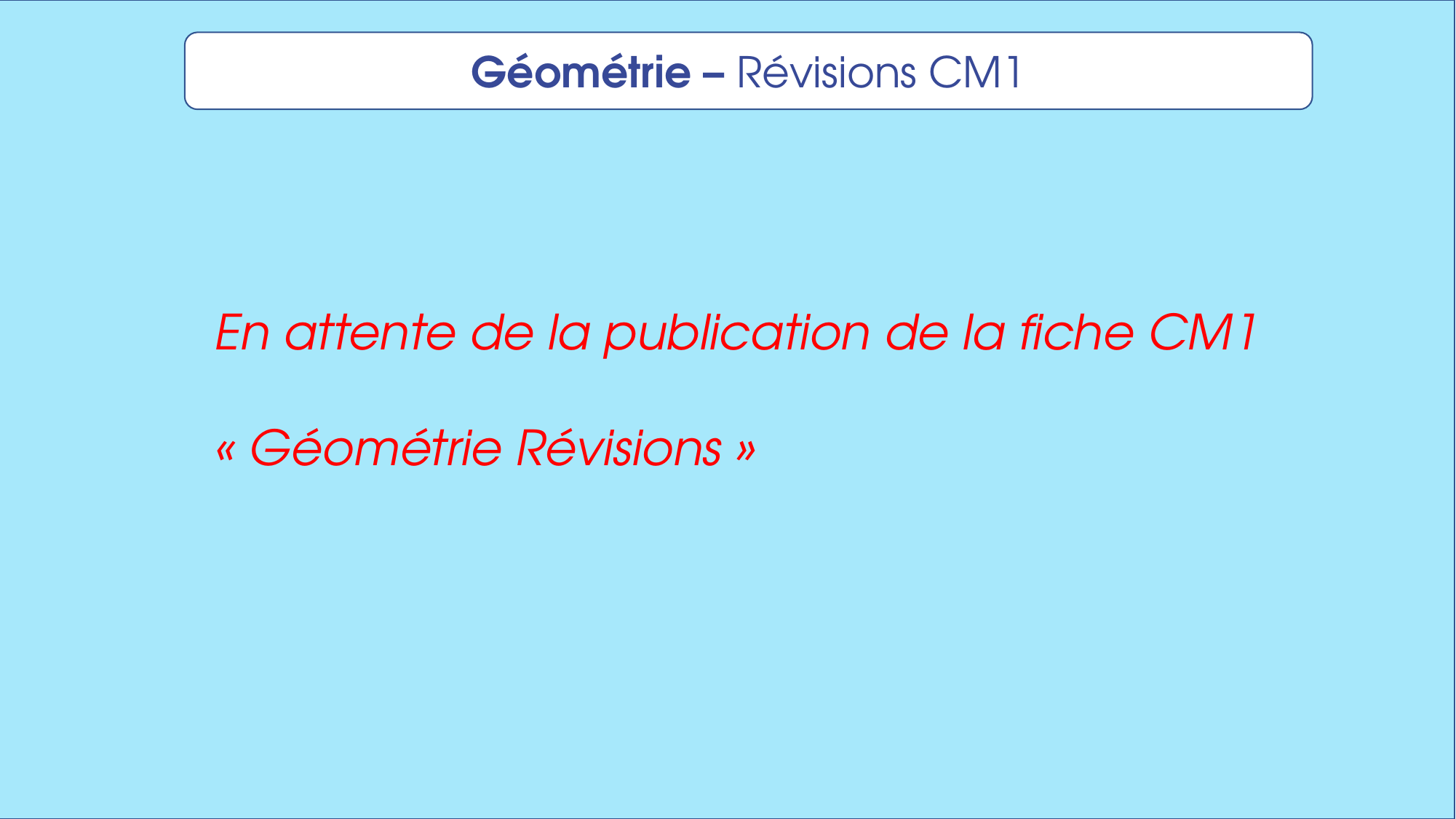

Géométrie – Révisions CM1
En attente de la publication de la fiche CM1

« Géométrie Révisions »
www.maitresseherisson.com